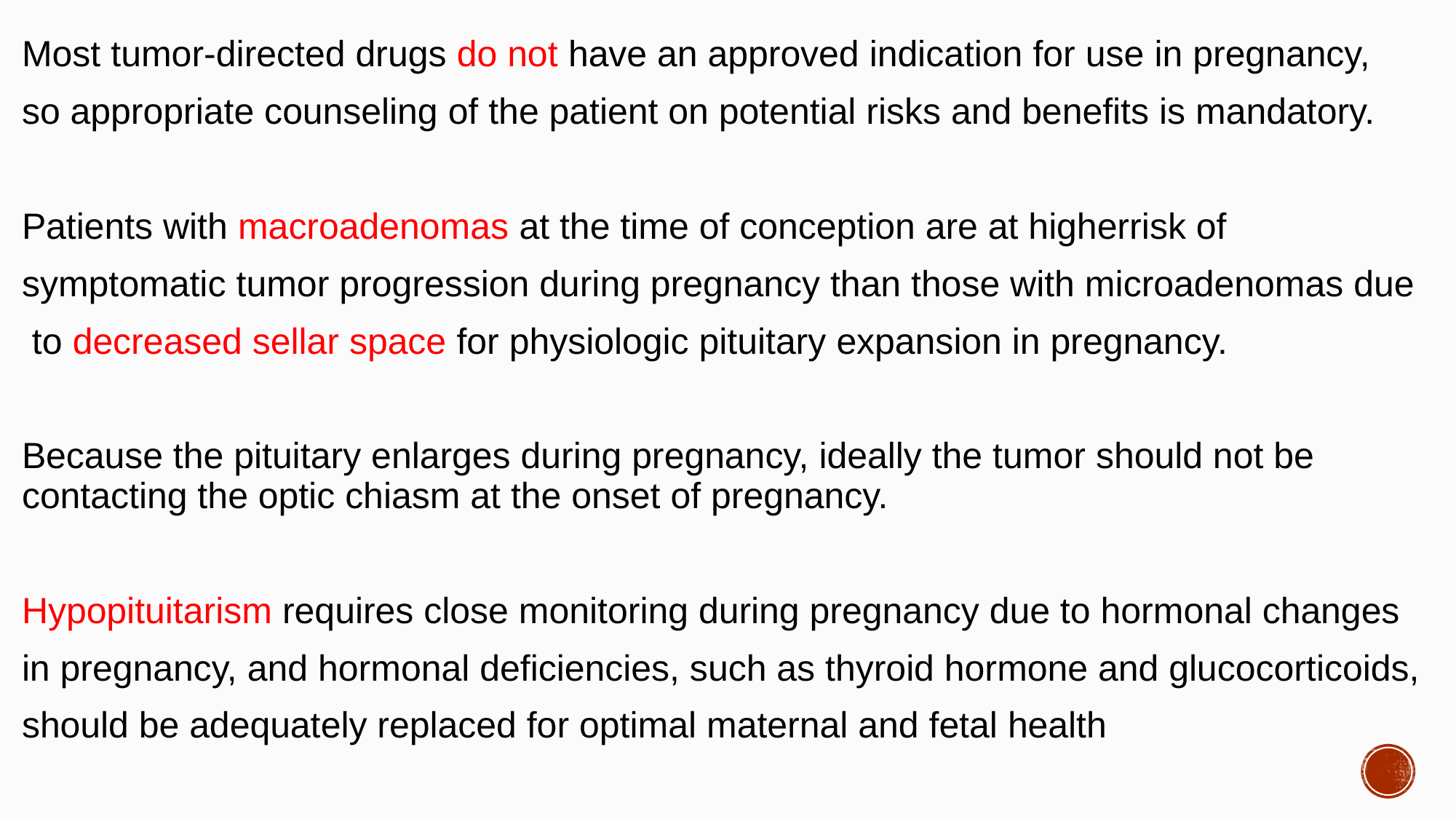

#
Most tumor-directed drugs do not have an approved indication for use in pregnancy,
so appropriate counseling of the patient on potential risks and benefits is mandatory.

Patients with macroadenomas at the time of conception are at higherrisk of
symptomatic tumor progression during pregnancy than those with microadenomas due
 to decreased sellar space for physiologic pituitary expansion in pregnancy.

Because the pituitary enlarges during pregnancy, ideally the tumor should not be contacting the optic chiasm at the onset of pregnancy.

Hypopituitarism requires close monitoring during pregnancy due to hormonal changes
in pregnancy, and hormonal deficiencies, such as thyroid hormone and glucocorticoids,
should be adequately replaced for optimal maternal and fetal health